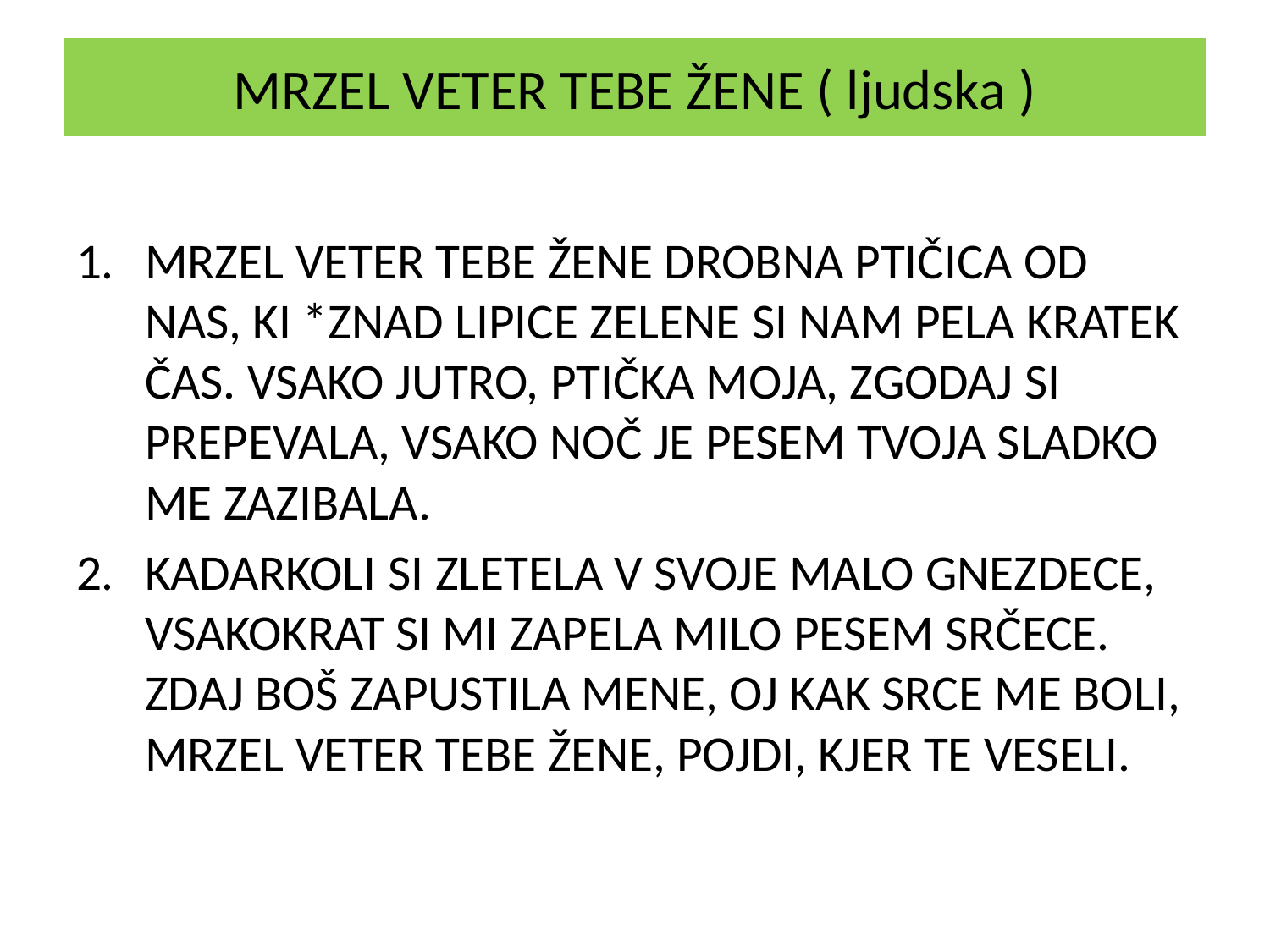

# MRZEL VETER TEBE ŽENE ( ljudska )
MRZEL VETER TEBE ŽENE DROBNA PTIČICA OD NAS, KI *ZNAD LIPICE ZELENE SI NAM PELA KRATEK ČAS. VSAKO JUTRO, PTIČKA MOJA, ZGODAJ SI PREPEVALA, VSAKO NOČ JE PESEM TVOJA SLADKO ME ZAZIBALA.
KADARKOLI SI ZLETELA V SVOJE MALO GNEZDECE, VSAKOKRAT SI MI ZAPELA MILO PESEM SRČECE. ZDAJ BOŠ ZAPUSTILA MENE, OJ KAK SRCE ME BOLI, MRZEL VETER TEBE ŽENE, POJDI, KJER TE VESELI.